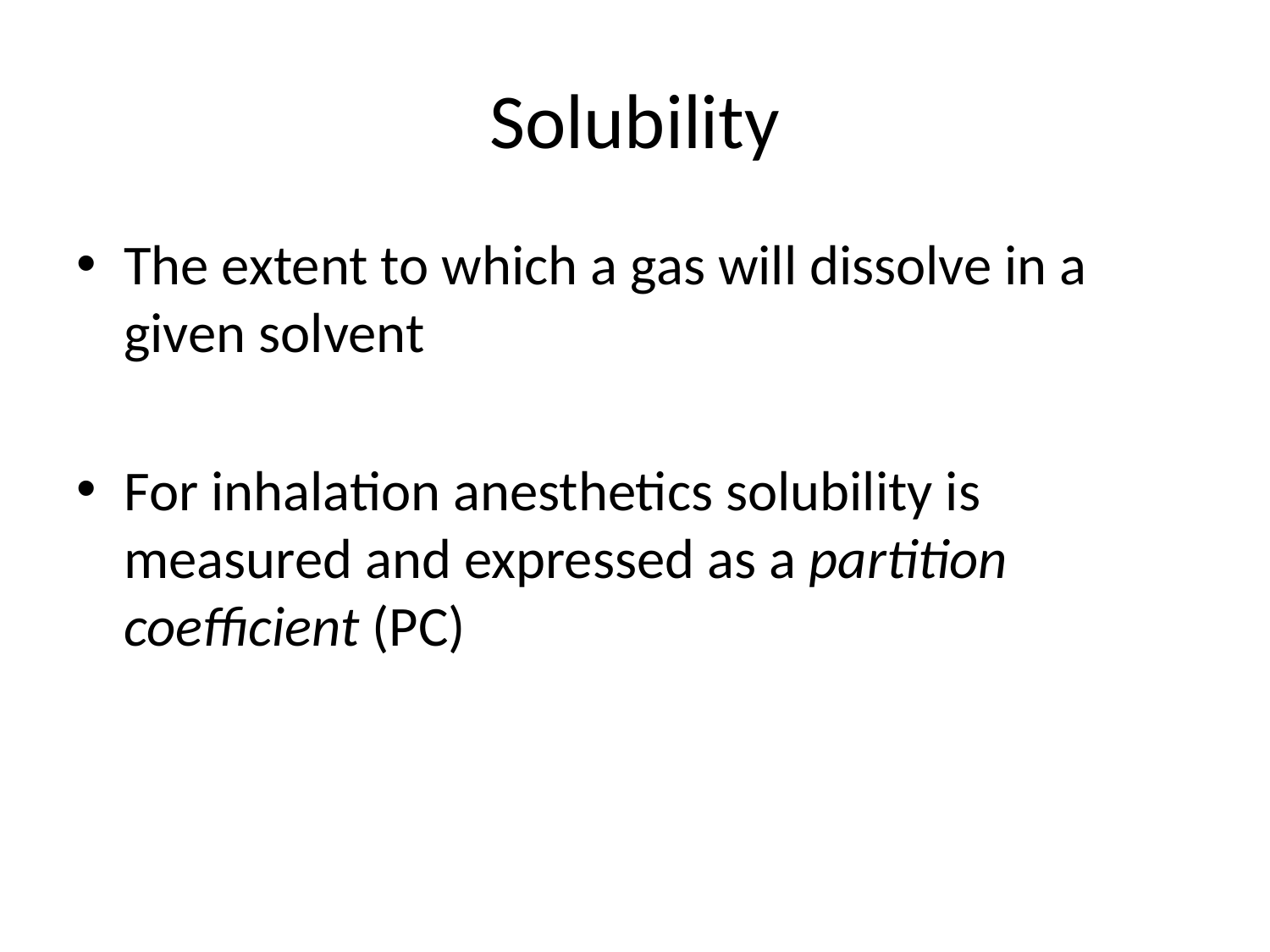

# Solubility
The extent to which a gas will dissolve in a given solvent

For inhalation anesthetics solubility is measured and expressed as a partition coefficient (PC)